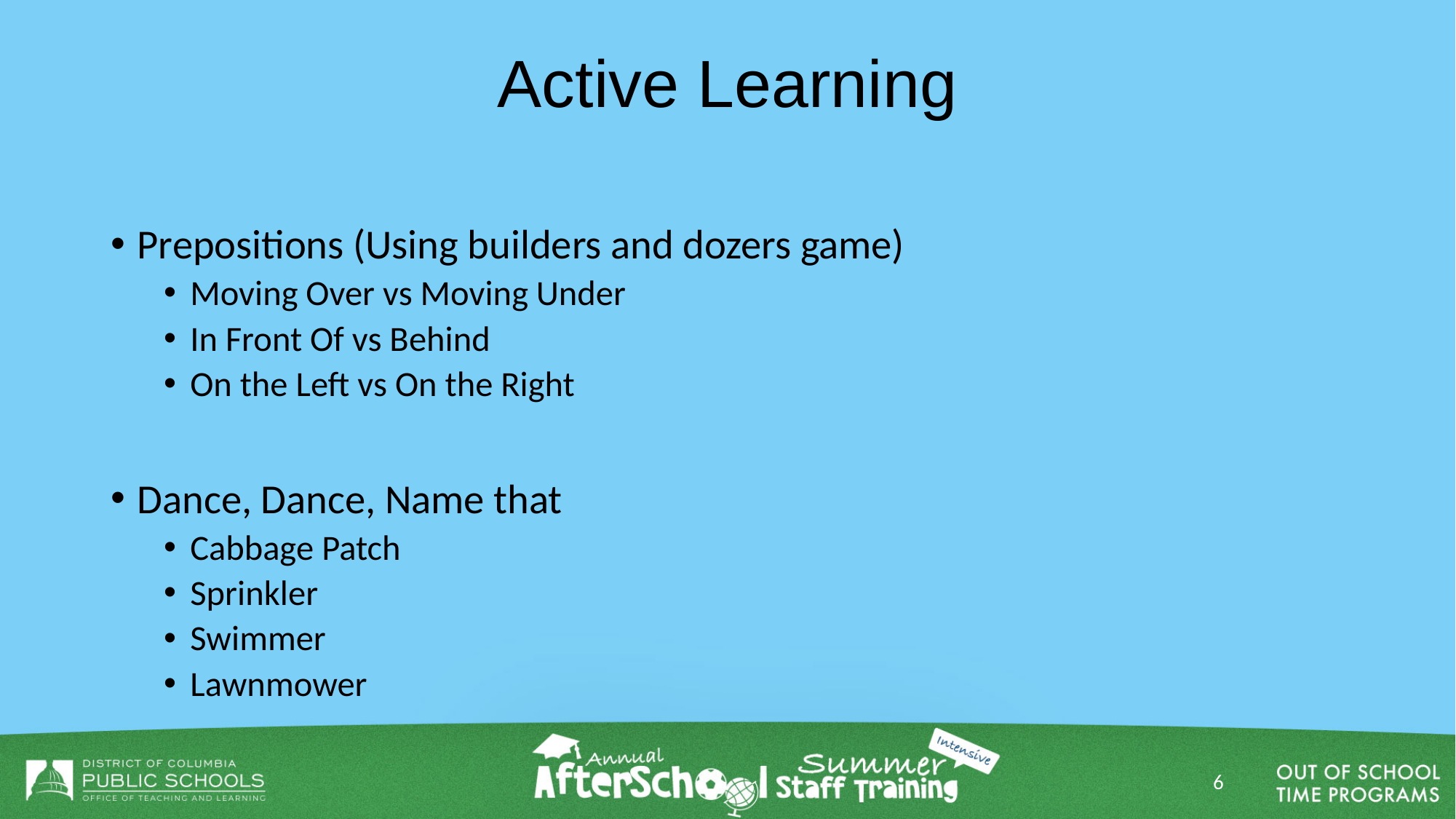

# Active Learning
Prepositions (Using builders and dozers game)
Moving Over vs Moving Under
In Front Of vs Behind
On the Left vs On the Right

Dance, Dance, Name that
Cabbage Patch
Sprinkler
Swimmer
Lawnmower